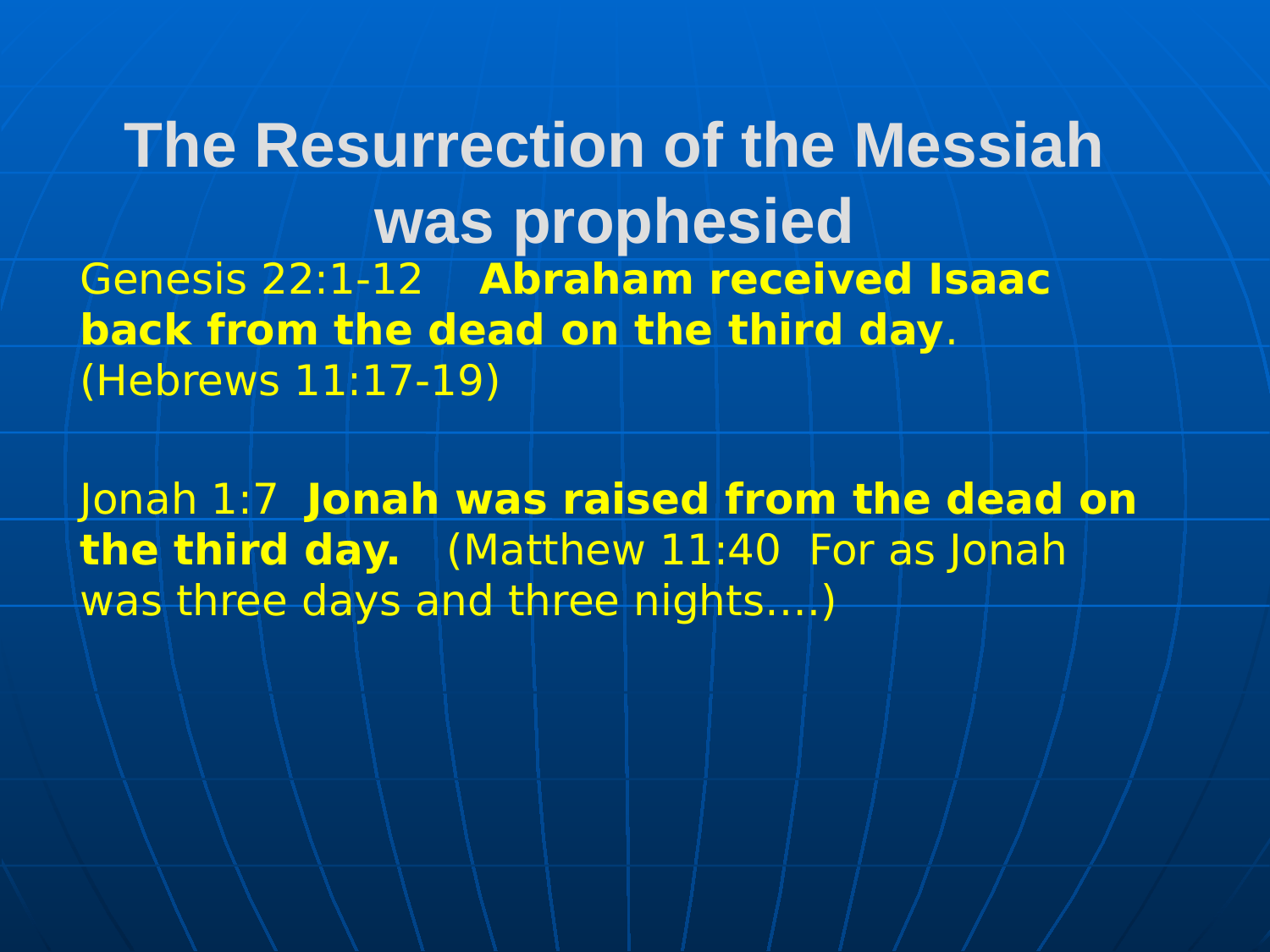

The Resurrection of the Messiah was prophesied
Genesis 22:1-12    Abraham received Isaac back from the dead on the third day.   (Hebrews 11:17-19)

Jonah 1:7  Jonah was raised from the dead on the third day.   (Matthew 11:40  For as Jonah was three days and three nights….)